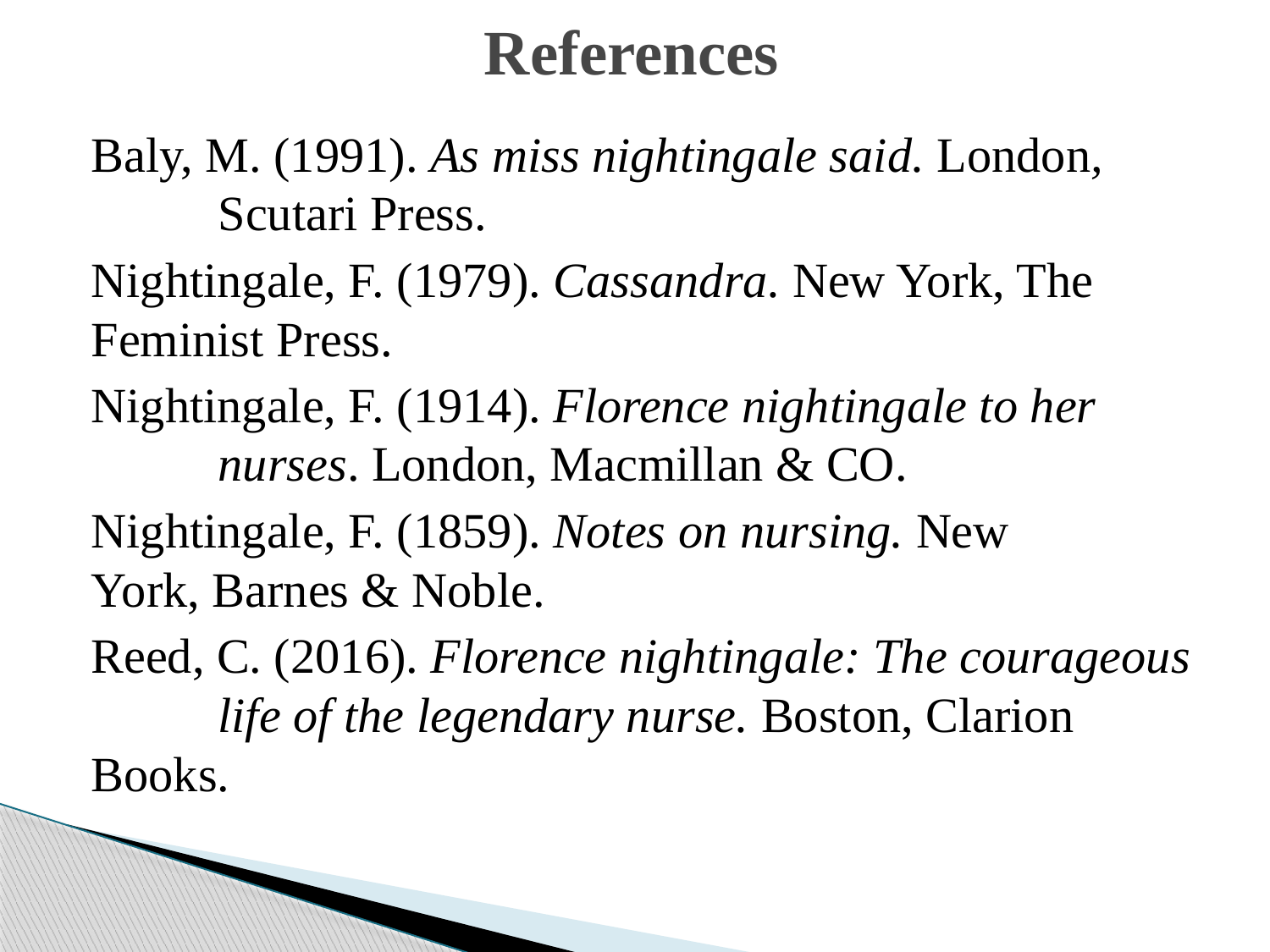

# References
Baly, M. (1991). As miss nightingale said. London, 	Scutari Press.
Nightingale, F. (1979). Cassandra. New York, The 	Feminist Press.
Nightingale, F. (1914). Florence nightingale to her 	nurses. London, Macmillan & CO.
Nightingale, F. (1859). Notes on nursing. New 	York, Barnes & Noble.
Reed, C. (2016). Florence nightingale: The courageous 	life of the legendary nurse. Boston, Clarion 	Books.